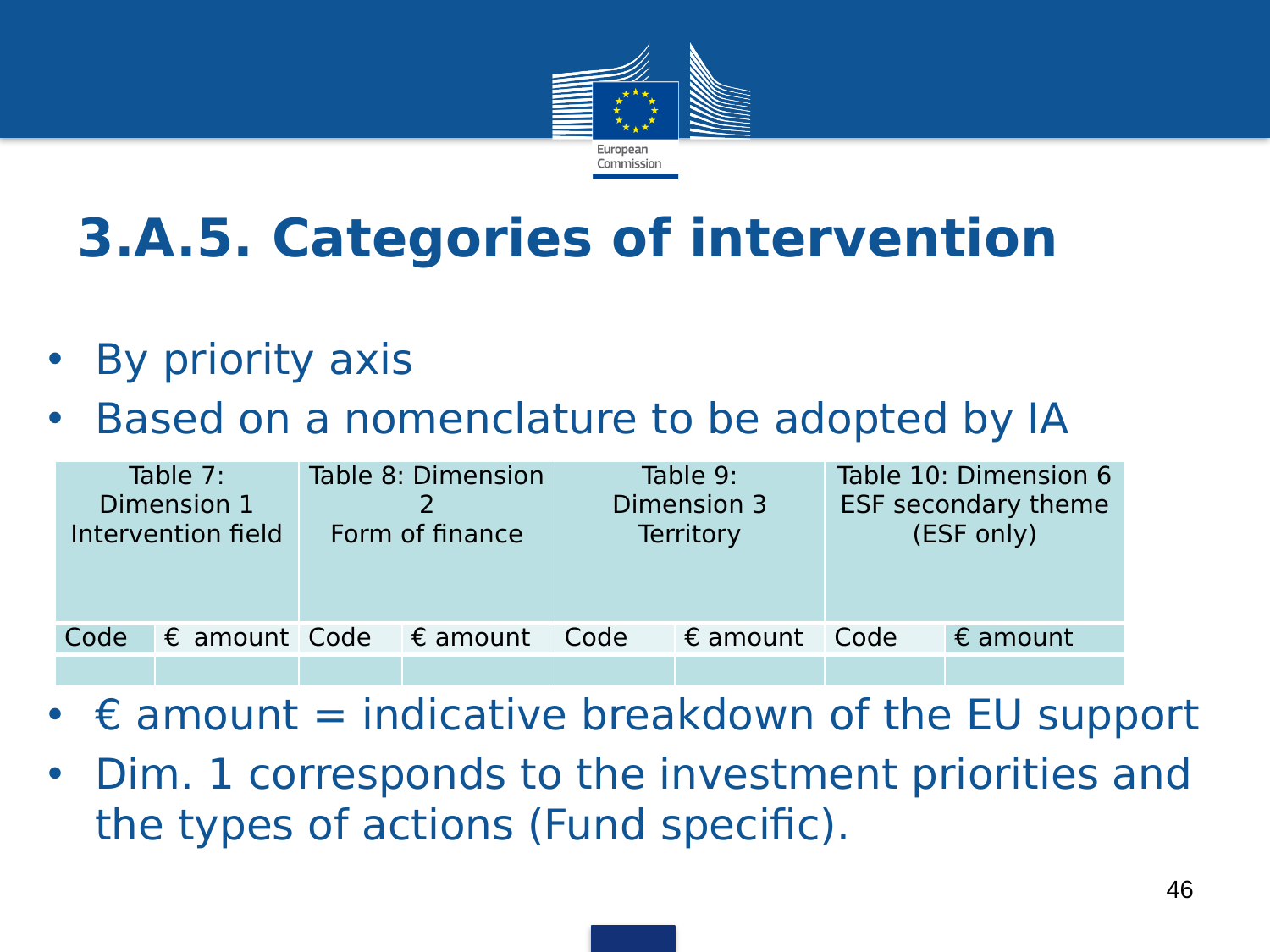

# 3.A.5. Categories of intervention
By priority axis
Based on a nomenclature to be adopted by IA

€ amount = indicative breakdown of the EU support
Dim. 1 corresponds to the investment priorities and the types of actions (Fund specific).
| Table 7: Dimension 1 Intervention field |  | Table 8: Dimension 2 Form of finance |  | Table 9: Dimension 3 Territory |  | Table 10: Dimension 6 ESF secondary theme (ESF only) |  |
| --- | --- | --- | --- | --- | --- | --- | --- |
| Code | € amount | Code | € amount | Code | € amount | Code | € amount |
|  |  |  |  |  |  |  |  |

46